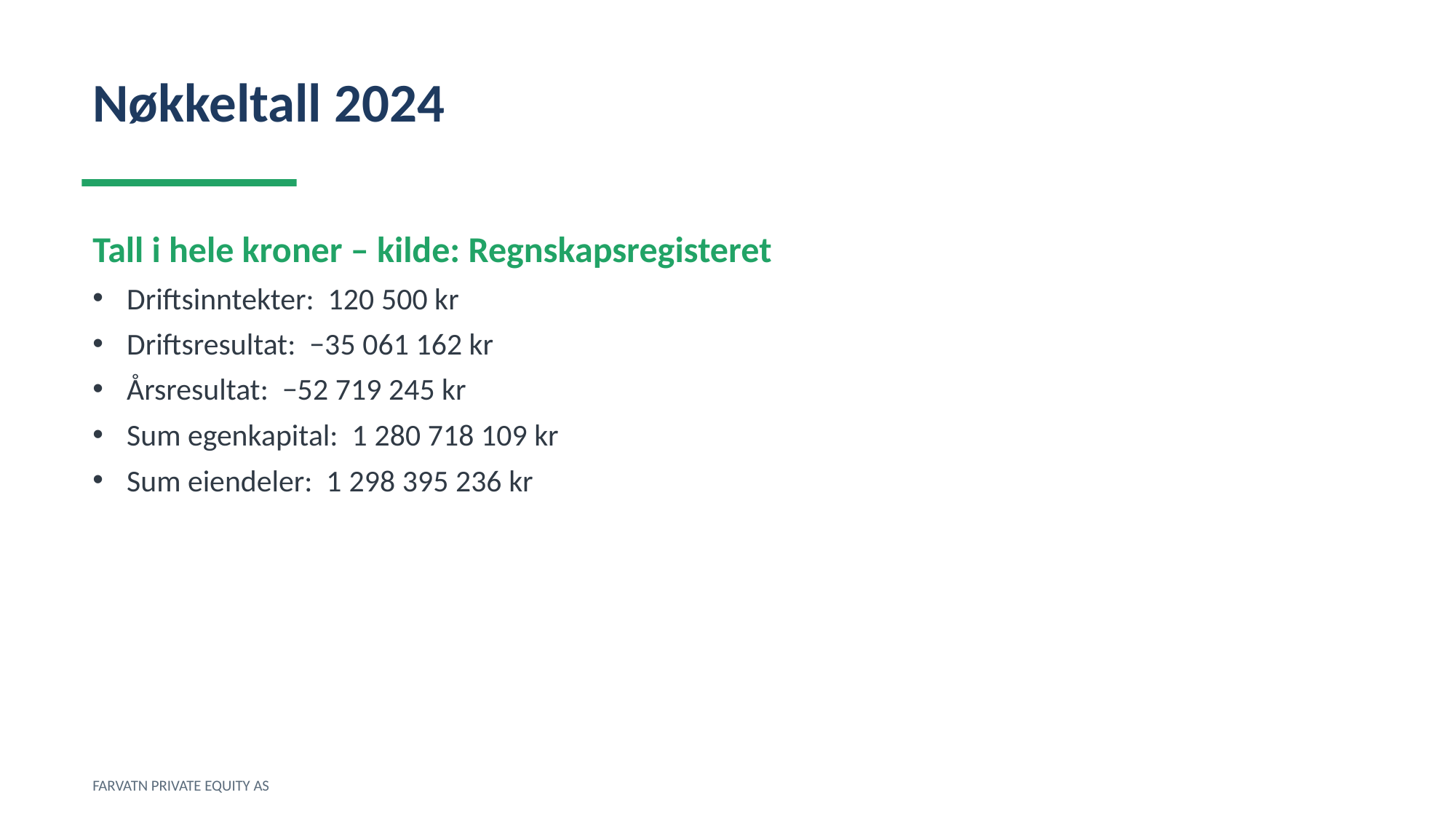

Nøkkeltall 2024

Tall i hele kroner – kilde: Regnskapsregisteret
Driftsinntekter:  120 500 kr
Driftsresultat:  −35 061 162 kr
Årsresultat:  −52 719 245 kr
Sum egenkapital:  1 280 718 109 kr
Sum eiendeler:  1 298 395 236 kr
FARVATN PRIVATE EQUITY AS